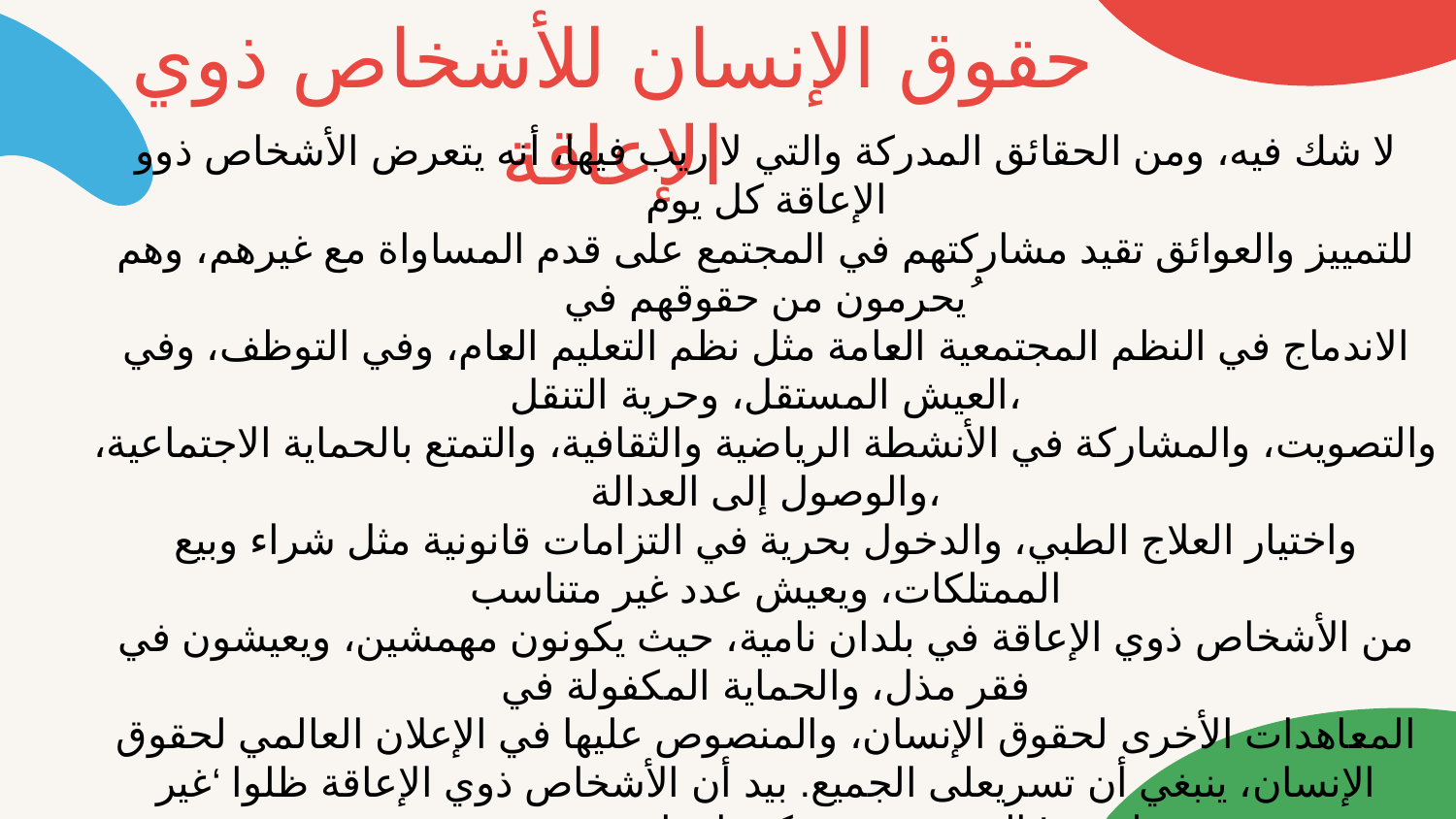

حقوق الإنسان للأشخاص ذوي الإعاقة
لا شك فیه، ومن الحقائق المدركة والتي لا ریب فیها، أنه یتعرض الأشخاص ذوو الإعاقة كل یوم
للتمییز والعوائق تقید مشاركتهم في المجتمع على قدم المساواة مع غیرهم، وهم ُیحرمون من حقوقهم في
الاندماج في النظم المجتمعیة العامة مثل نظم التعلیم العام، وفي التوظف، وفي العیش المستقل، وحریة التنقل،
والتصویت، والمشاركة في الأنشطة الریاضیة والثقافیة، والتمتع بالحمایة الاجتماعیة، والوصول إلى العدالة،
واختیار العلاج الطبي، والدخول بحریة في التزامات قانونیة مثل شراء وبیع الممتلكات، ویعیش عدد غیر متناسب
من الأشخاص ذوي الإعاقة في بلدان نامیة، حیث یكونون مهمشین، ویعیشون في فقر مذل، والحمایة المكفولة في
المعاهدات الأخرى لحقوق الإنسان، والمنصوص علیها في الإعلان العالمي لحقوق الإنسان، ینبغي أن تسريعلى الجمیع. بید أن الأشخاص ذوي الإعاقة ظلوا ‘غیر منظورین’ إلى حد بعید، وكثیرا  ما یجري تهمیشهم في
النقاش المتعلق بالحقوق ولا یتمكنون من التمتع بكامل مجموعة حقوق الإنسان.